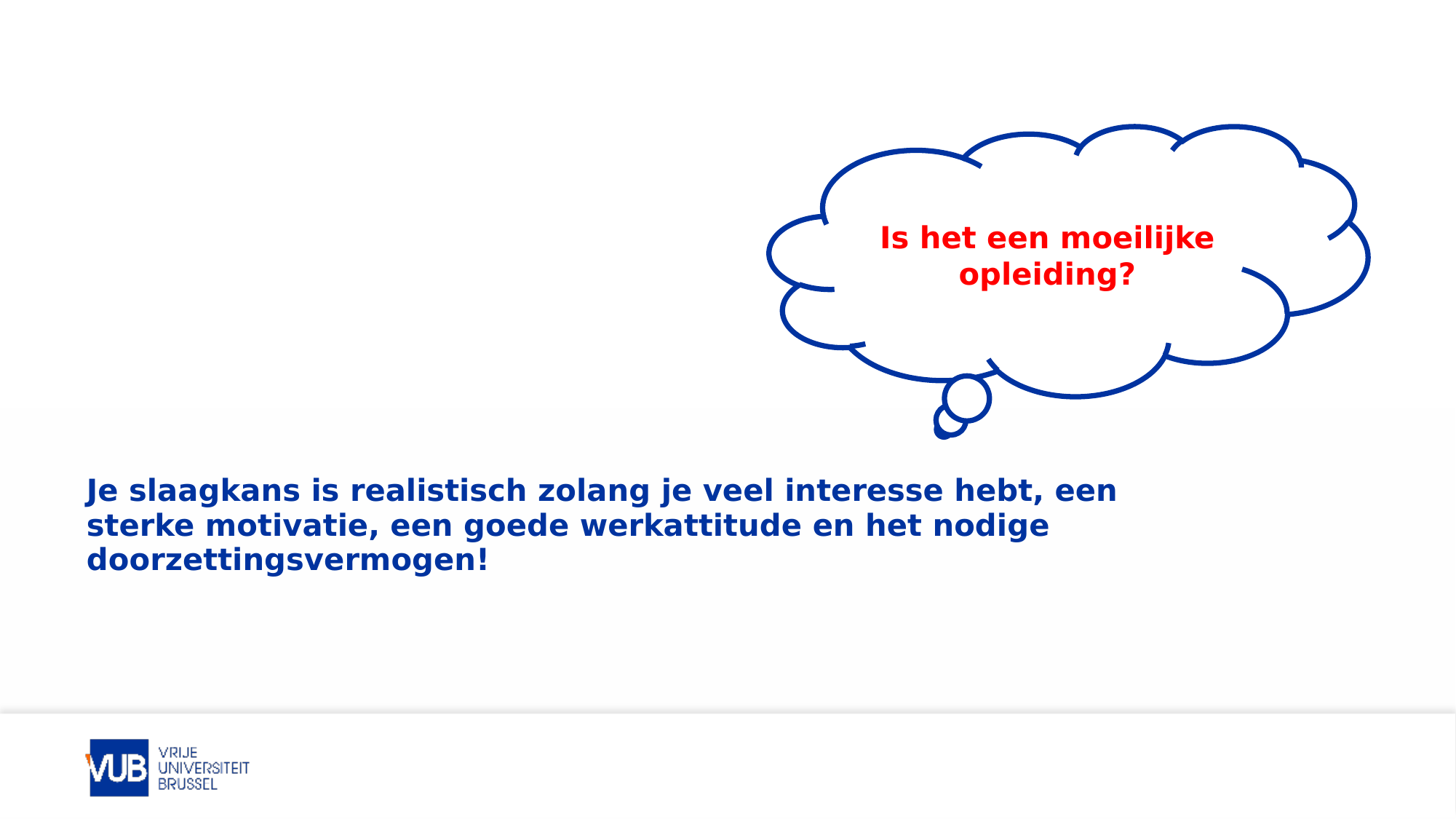

Is het een moeilijke opleiding?

Je slaagkans is realistisch zolang je veel interesse hebt, een sterke motivatie, een goede werkattitude en het nodige doorzettingsvermogen!